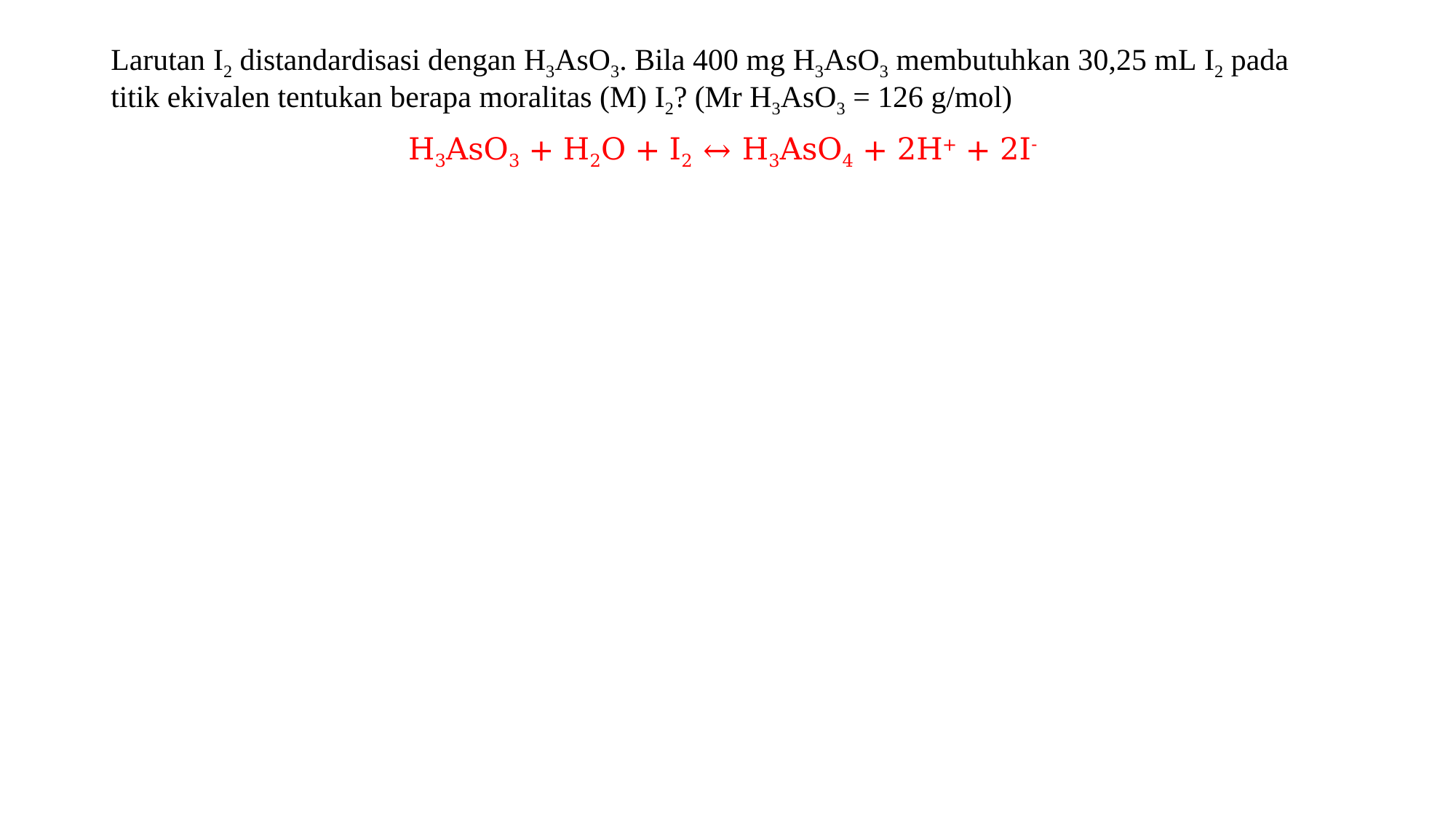

Larutan I2 distandardisasi dengan H3AsO3. Bila 400 mg H3AsO3 membutuhkan 30,25 mL I2 pada titik ekivalen tentukan berapa moralitas (M) I2? (Mr H3AsO3 = 126 g/mol)
H3AsO3 + H2O + I2 ↔ H3AsO4 + 2H+ + 2I-